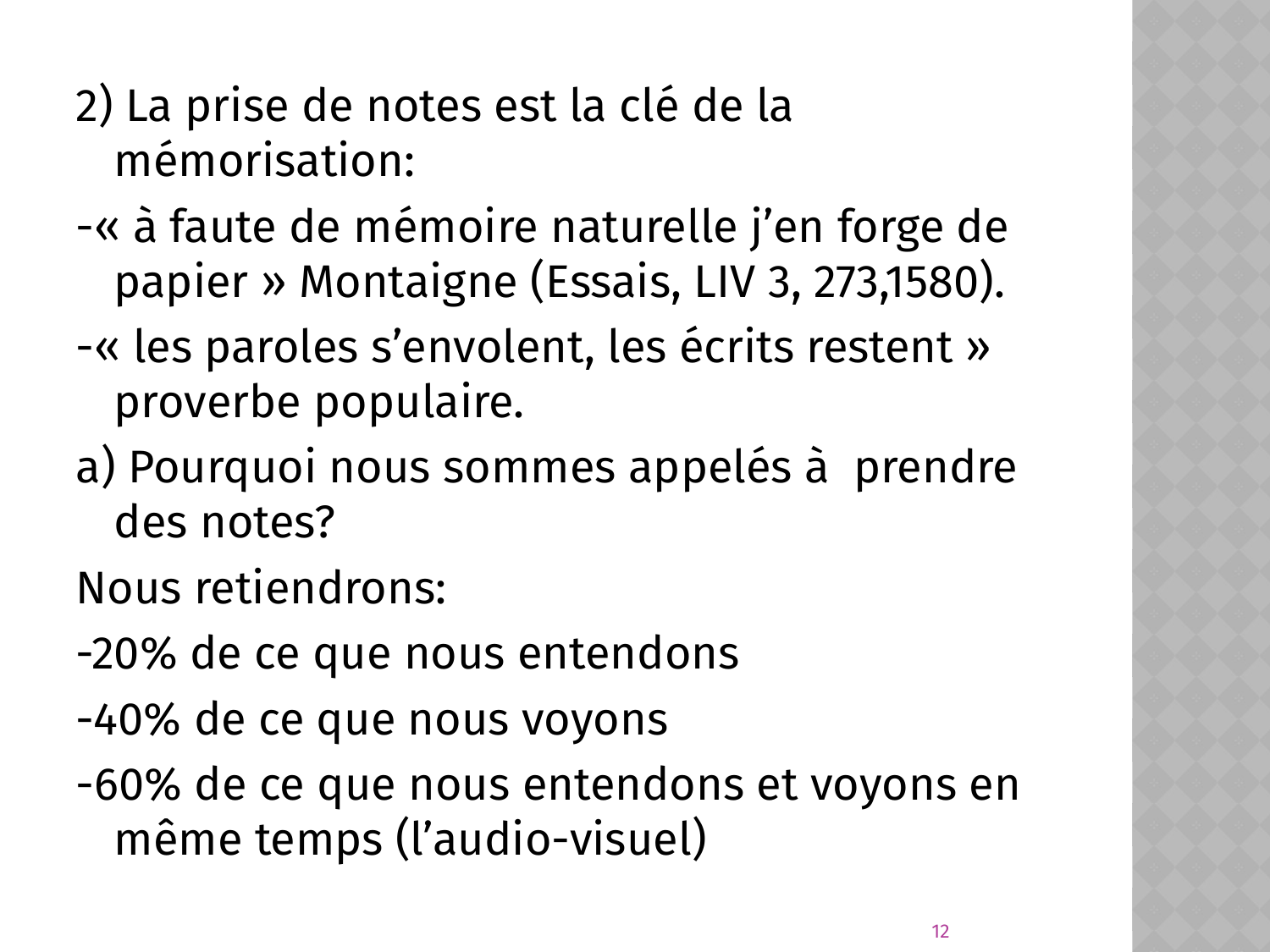

2) La prise de notes est la clé de la mémorisation:
-« à faute de mémoire naturelle j’en forge de papier » Montaigne (Essais, LIV 3, 273,1580).
-« les paroles s’envolent, les écrits restent » proverbe populaire.
a) Pourquoi nous sommes appelés à  prendre  des notes?
Nous retiendrons:
-20% de ce que nous entendons
-40% de ce que nous voyons
-60% de ce que nous entendons et voyons en même temps (l’audio-visuel)

12